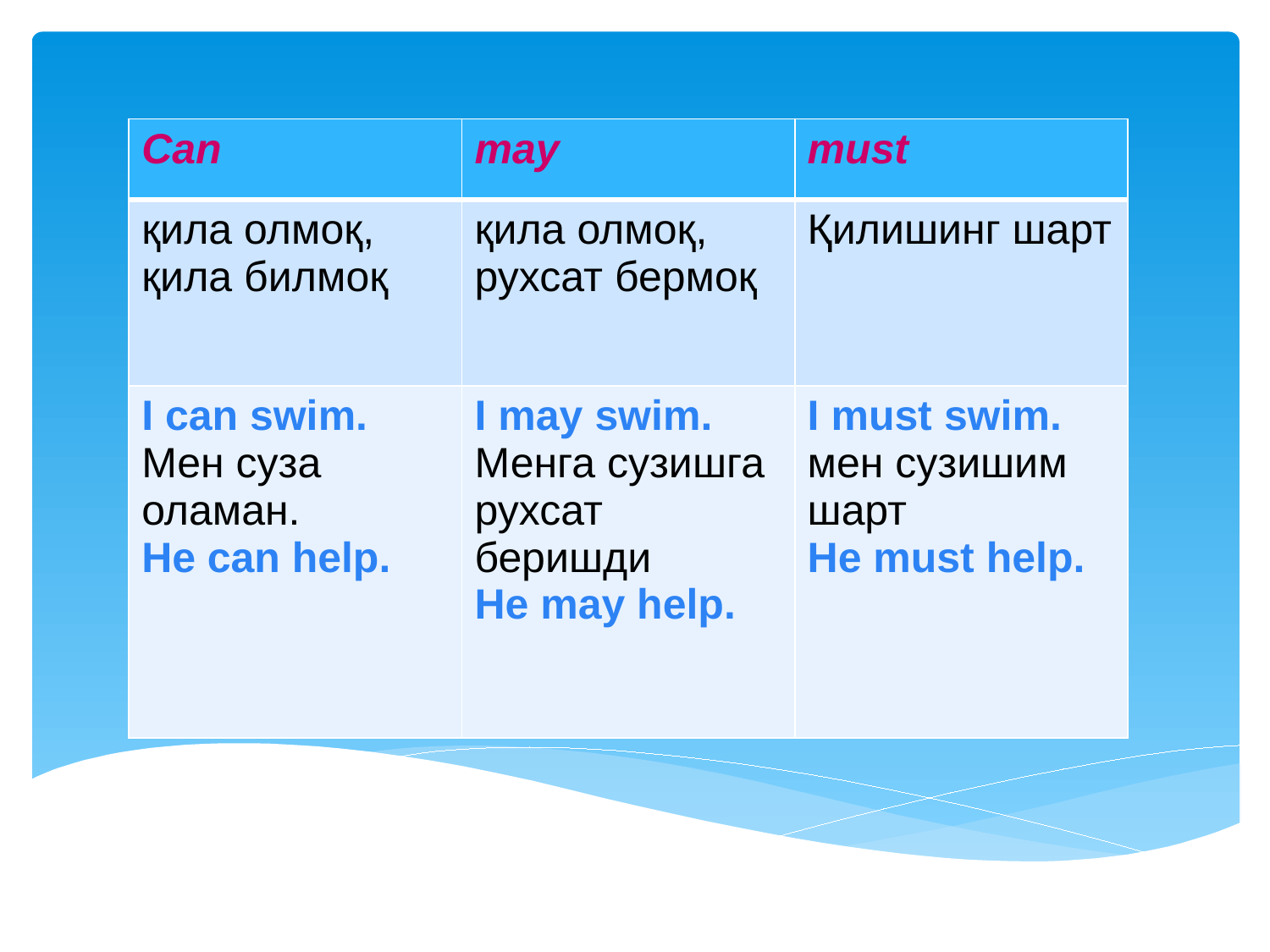

| Can | may | must |
| --- | --- | --- |
| қила олмоқ, қила билмоқ | қила олмоқ, рухсат бермоқ | Қилишинг шарт |
| I can swim. Мен суза оламан. He can help. | I may swim. Менга сузишга рухсат беришди He may help. | I must swim. мен сузишим шарт He must help. |